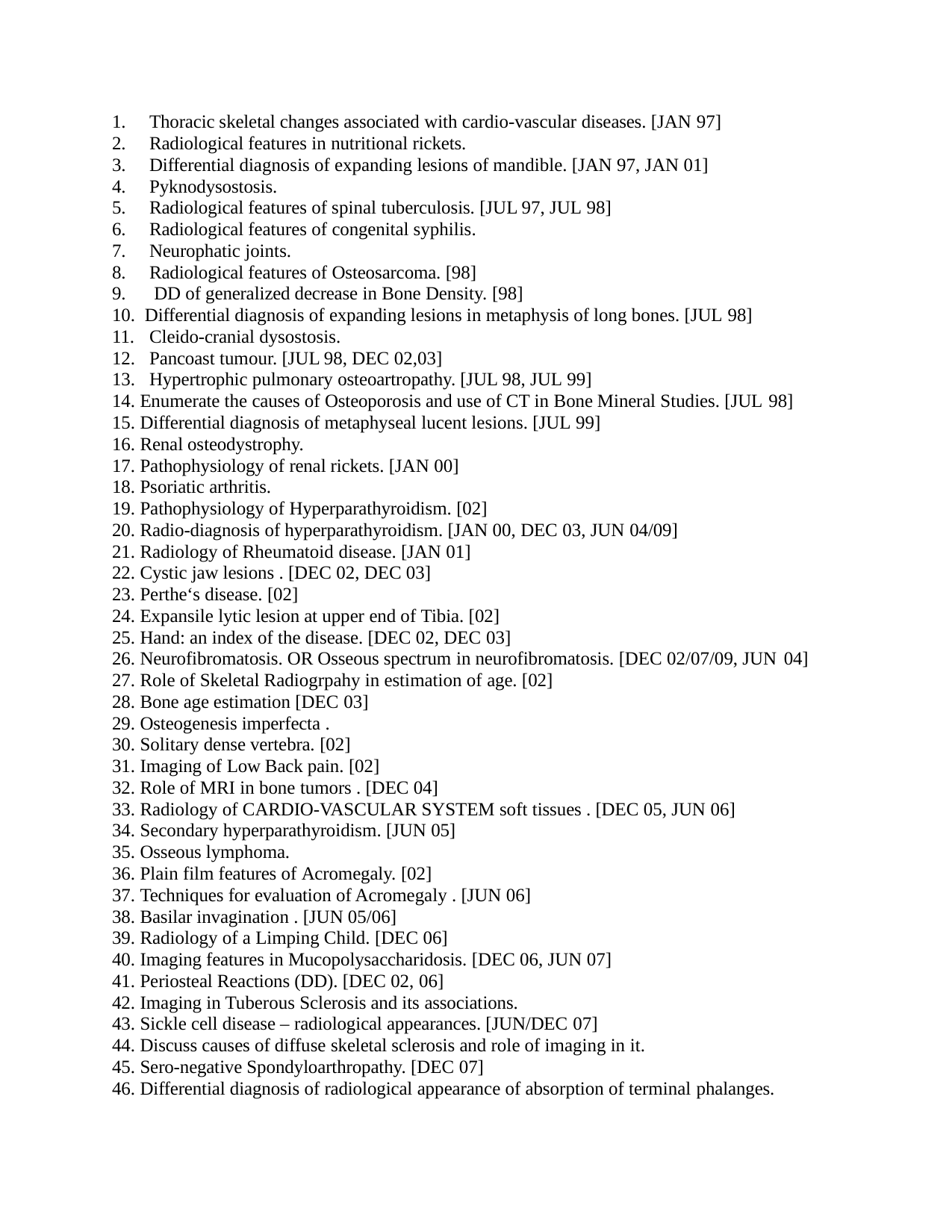

Thoracic skeletal changes associated with cardio-vascular diseases. [JAN 97]
Radiological features in nutritional rickets.
Differential diagnosis of expanding lesions of mandible. [JAN 97, JAN 01]
Pyknodysostosis.
Radiological features of spinal tuberculosis. [JUL 97, JUL 98]
Radiological features of congenital syphilis.
Neurophatic joints.
Radiological features of Osteosarcoma. [98]
DD of generalized decrease in Bone Density. [98]
Differential diagnosis of expanding lesions in metaphysis of long bones. [JUL 98]
Cleido-cranial dysostosis.
Pancoast tumour. [JUL 98, DEC 02,03]
Hypertrophic pulmonary osteoartropathy. [JUL 98, JUL 99]
Enumerate the causes of Osteoporosis and use of CT in Bone Mineral Studies. [JUL 98]
Differential diagnosis of metaphyseal lucent lesions. [JUL 99]
Renal osteodystrophy.
Pathophysiology of renal rickets. [JAN 00]
Psoriatic arthritis.
Pathophysiology of Hyperparathyroidism. [02]
Radio-diagnosis of hyperparathyroidism. [JAN 00, DEC 03, JUN 04/09]
Radiology of Rheumatoid disease. [JAN 01]
Cystic jaw lesions . [DEC 02, DEC 03]
Perthe‘s disease. [02]
Expansile lytic lesion at upper end of Tibia. [02]
Hand: an index of the disease. [DEC 02, DEC 03]
Neurofibromatosis. OR Osseous spectrum in neurofibromatosis. [DEC 02/07/09, JUN 04]
Role of Skeletal Radiogrpahy in estimation of age. [02]
Bone age estimation [DEC 03]
Osteogenesis imperfecta .
Solitary dense vertebra. [02]
Imaging of Low Back pain. [02]
Role of MRI in bone tumors . [DEC 04]
Radiology of CARDIO-VASCULAR SYSTEM soft tissues . [DEC 05, JUN 06]
Secondary hyperparathyroidism. [JUN 05]
Osseous lymphoma.
Plain film features of Acromegaly. [02]
Techniques for evaluation of Acromegaly . [JUN 06]
Basilar invagination . [JUN 05/06]
Radiology of a Limping Child. [DEC 06]
Imaging features in Mucopolysaccharidosis. [DEC 06, JUN 07]
Periosteal Reactions (DD). [DEC 02, 06]
Imaging in Tuberous Sclerosis and its associations.
Sickle cell disease – radiological appearances. [JUN/DEC 07]
Discuss causes of diffuse skeletal sclerosis and role of imaging in it.
Sero-negative Spondyloarthropathy. [DEC 07]
Differential diagnosis of radiological appearance of absorption of terminal phalanges.